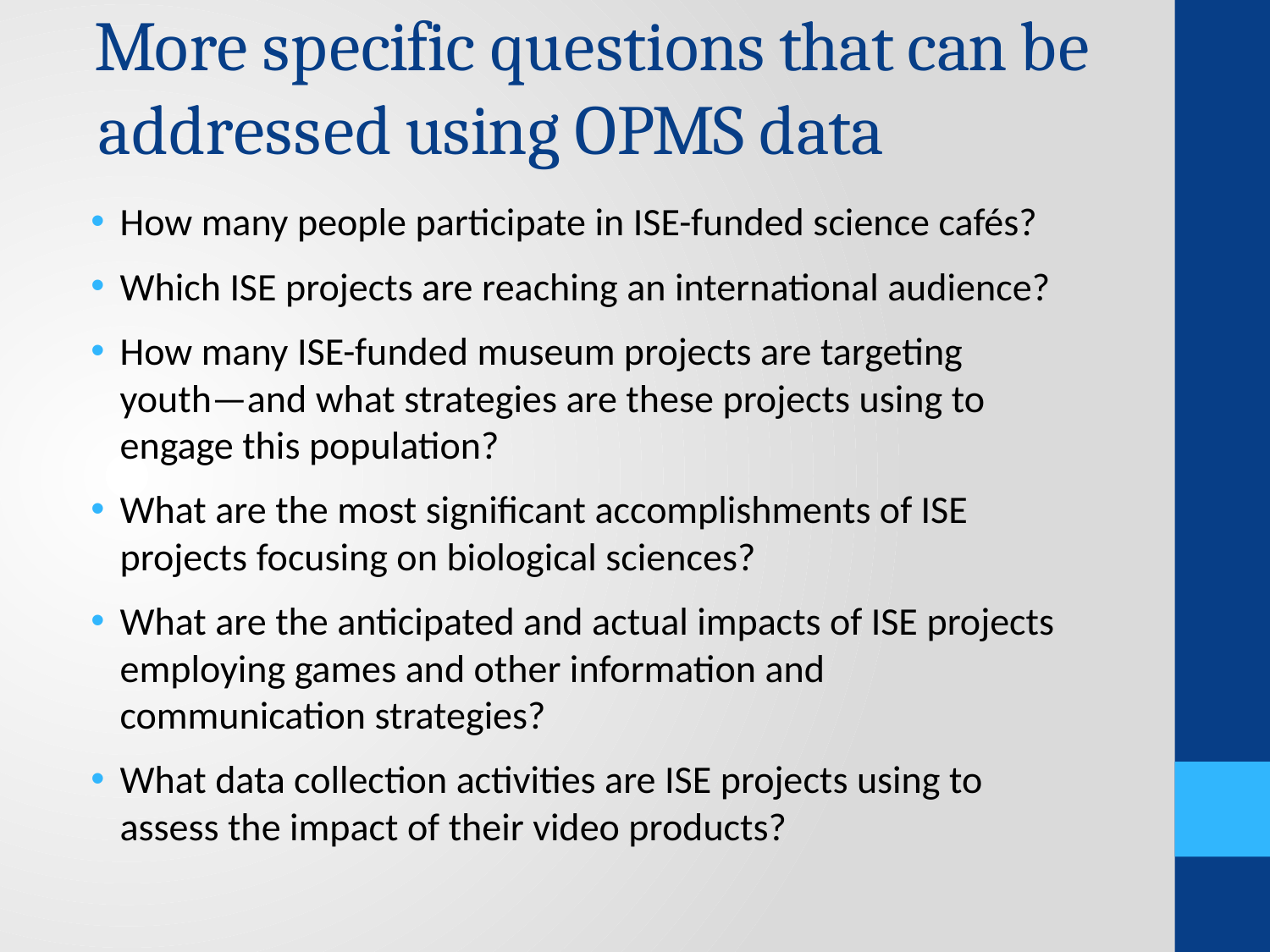

# More specific questions that can be addressed using OPMS data
How many people participate in ISE-funded science cafés?
Which ISE projects are reaching an international audience?
How many ISE-funded museum projects are targeting youth—and what strategies are these projects using to engage this population?
What are the most significant accomplishments of ISE projects focusing on biological sciences?
What are the anticipated and actual impacts of ISE projects employing games and other information and communication strategies?
What data collection activities are ISE projects using to assess the impact of their video products?